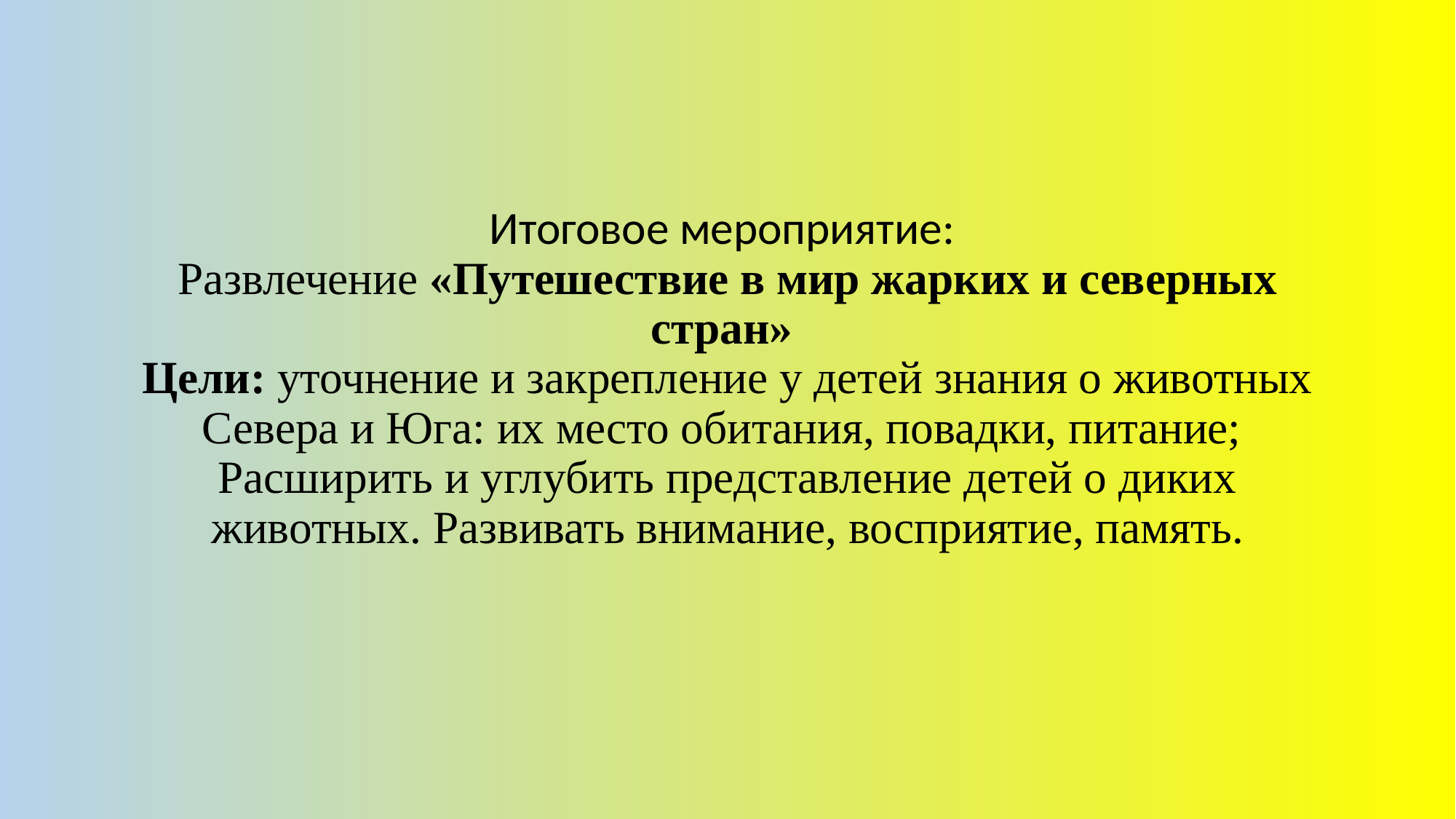

# Итоговое мероприятие: Развлечение «Путешествие в мир жарких и северных стран» Цели: уточнение и закрепление у детей знания о животных Севера и Юга: их место обитания, повадки, питание; Расширить и углубить представление детей о диких животных. Развивать внимание, восприятие, память.